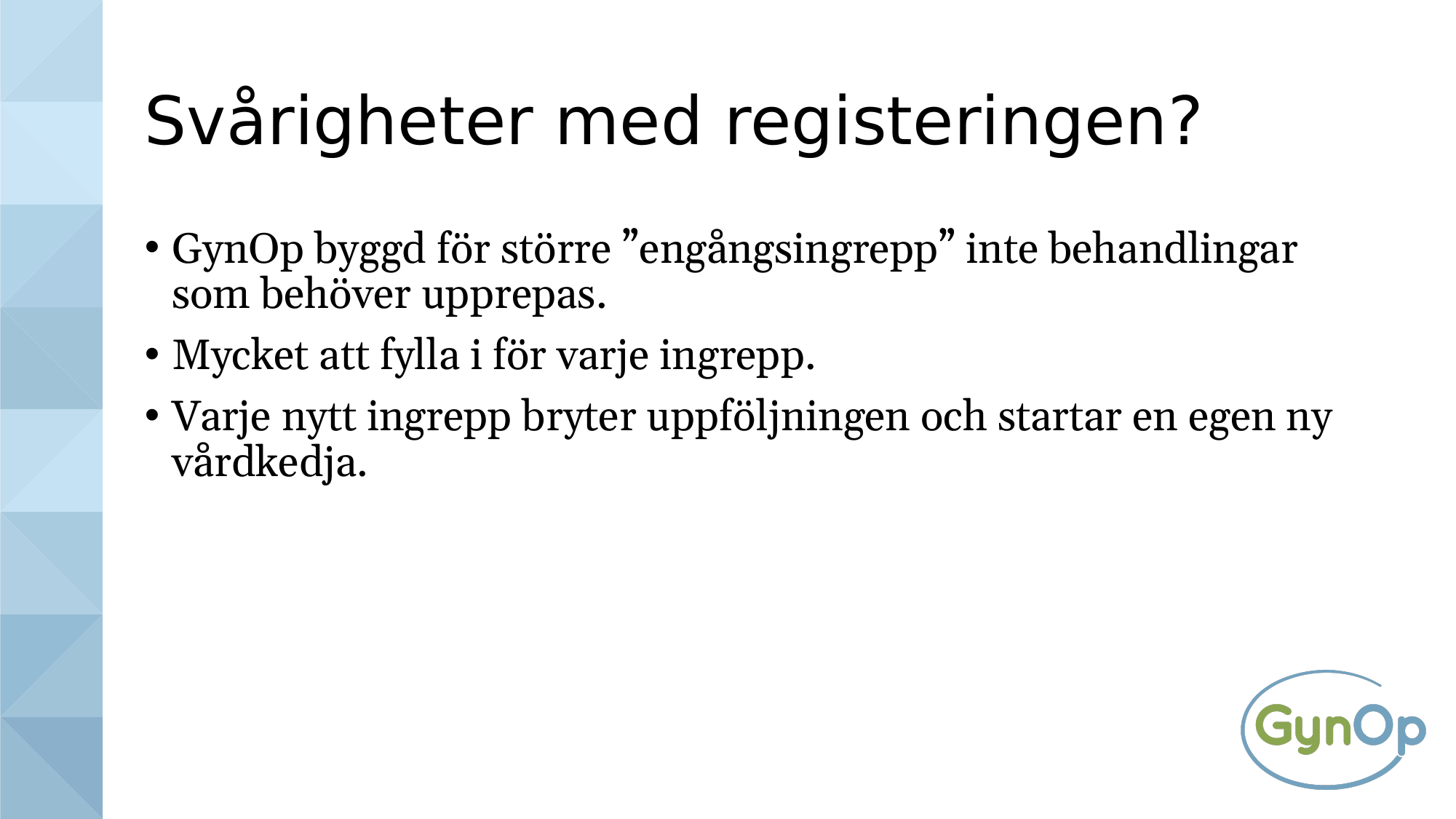

# Svårigheter med registeringen?
GynOp byggd för större ”engångsingrepp” inte behandlingar som behöver upprepas.
Mycket att fylla i för varje ingrepp.
Varje nytt ingrepp bryter uppföljningen och startar en egen ny vårdkedja.